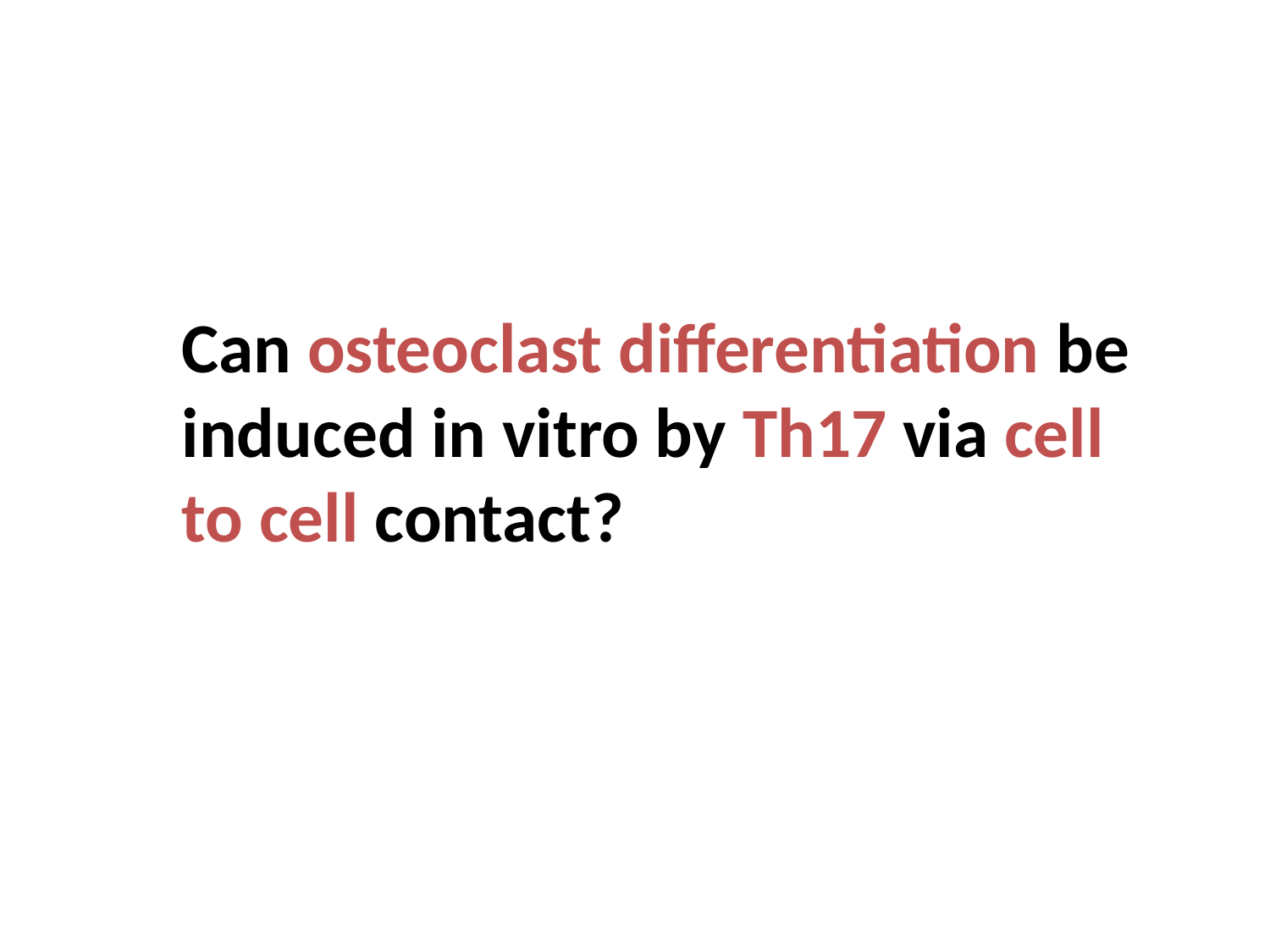

Can osteoclast differentiation be induced in vitro by Th17 via cell to cell contact?